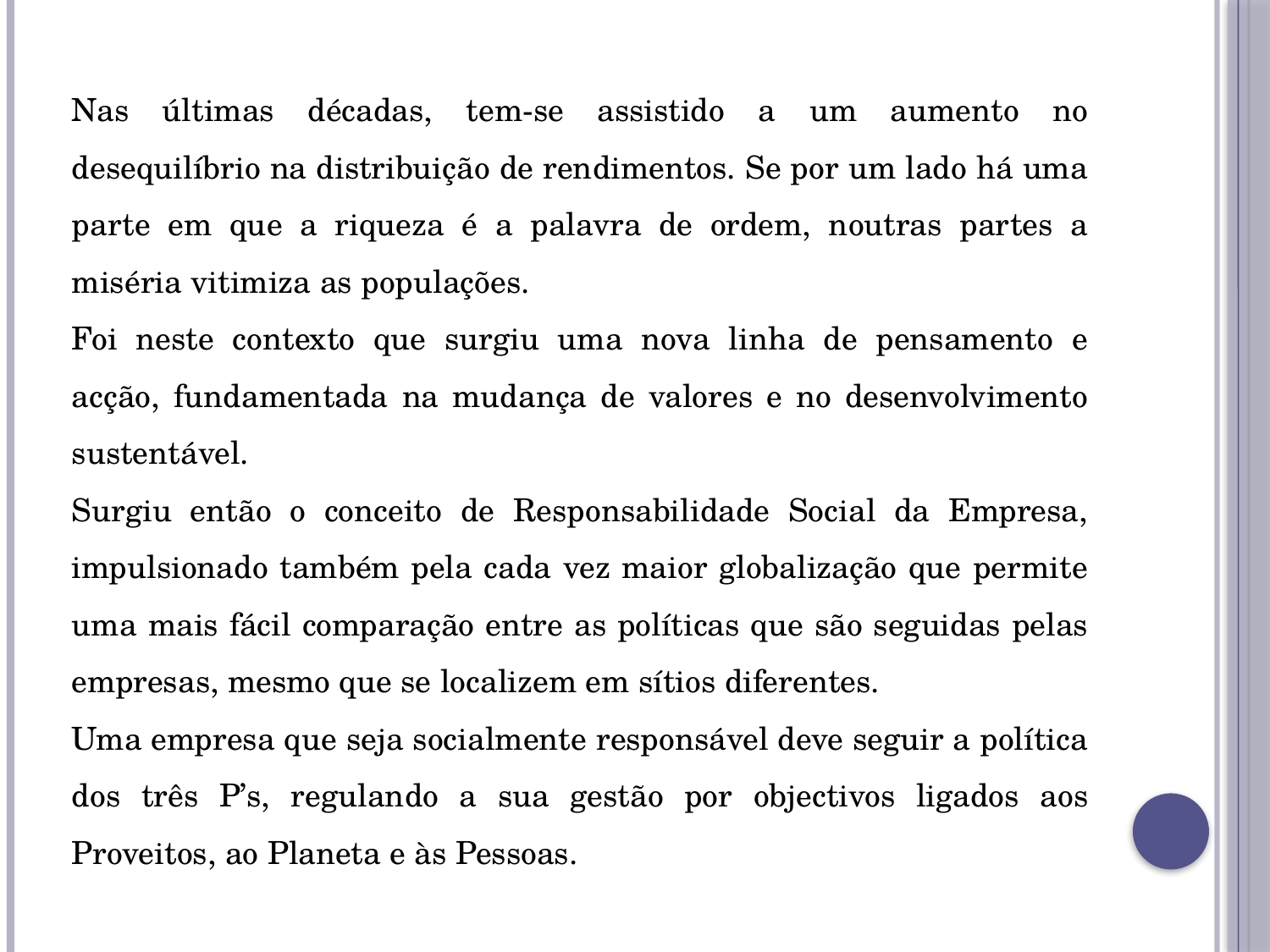

Nas últimas décadas, tem-se assistido a um aumento no desequilíbrio na distribuição de rendimentos. Se por um lado há uma parte em que a riqueza é a palavra de ordem, noutras partes a miséria vitimiza as populações.
Foi neste contexto que surgiu uma nova linha de pensamento e acção, fundamentada na mudança de valores e no desenvolvimento sustentável.
Surgiu então o conceito de Responsabilidade Social da Empresa, impulsionado também pela cada vez maior globalização que permite uma mais fácil comparação entre as políticas que são seguidas pelas empresas, mesmo que se localizem em sítios diferentes.
Uma empresa que seja socialmente responsável deve seguir a política dos três P’s, regulando a sua gestão por objectivos ligados aos Proveitos, ao Planeta e às Pessoas.